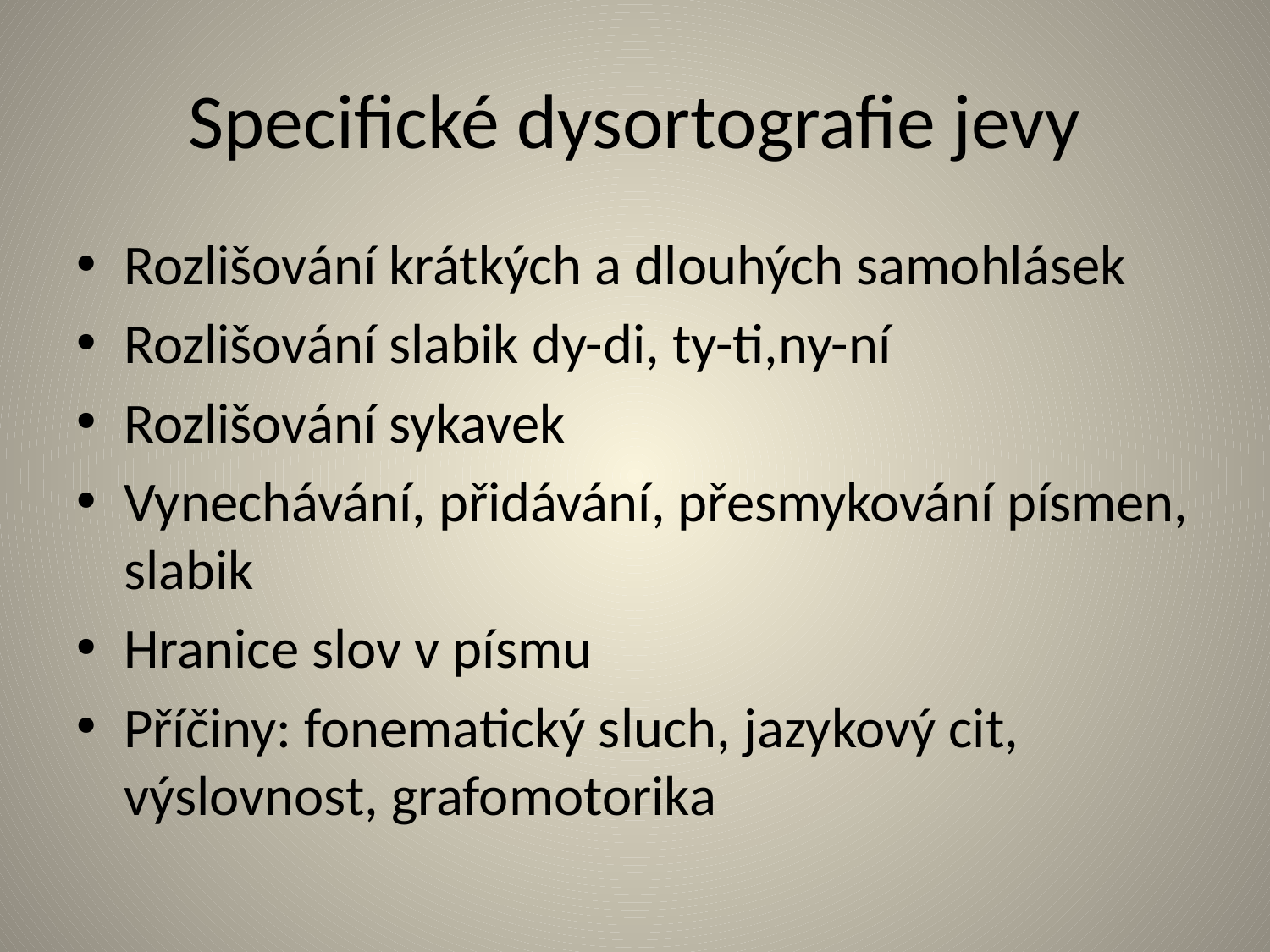

# Specifické dysortografie jevy
Rozlišování krátkých a dlouhých samohlásek
Rozlišování slabik dy-di, ty-ti,ny-ní
Rozlišování sykavek
Vynechávání, přidávání, přesmykování písmen, slabik
Hranice slov v písmu
Příčiny: fonematický sluch, jazykový cit, výslovnost, grafomotorika